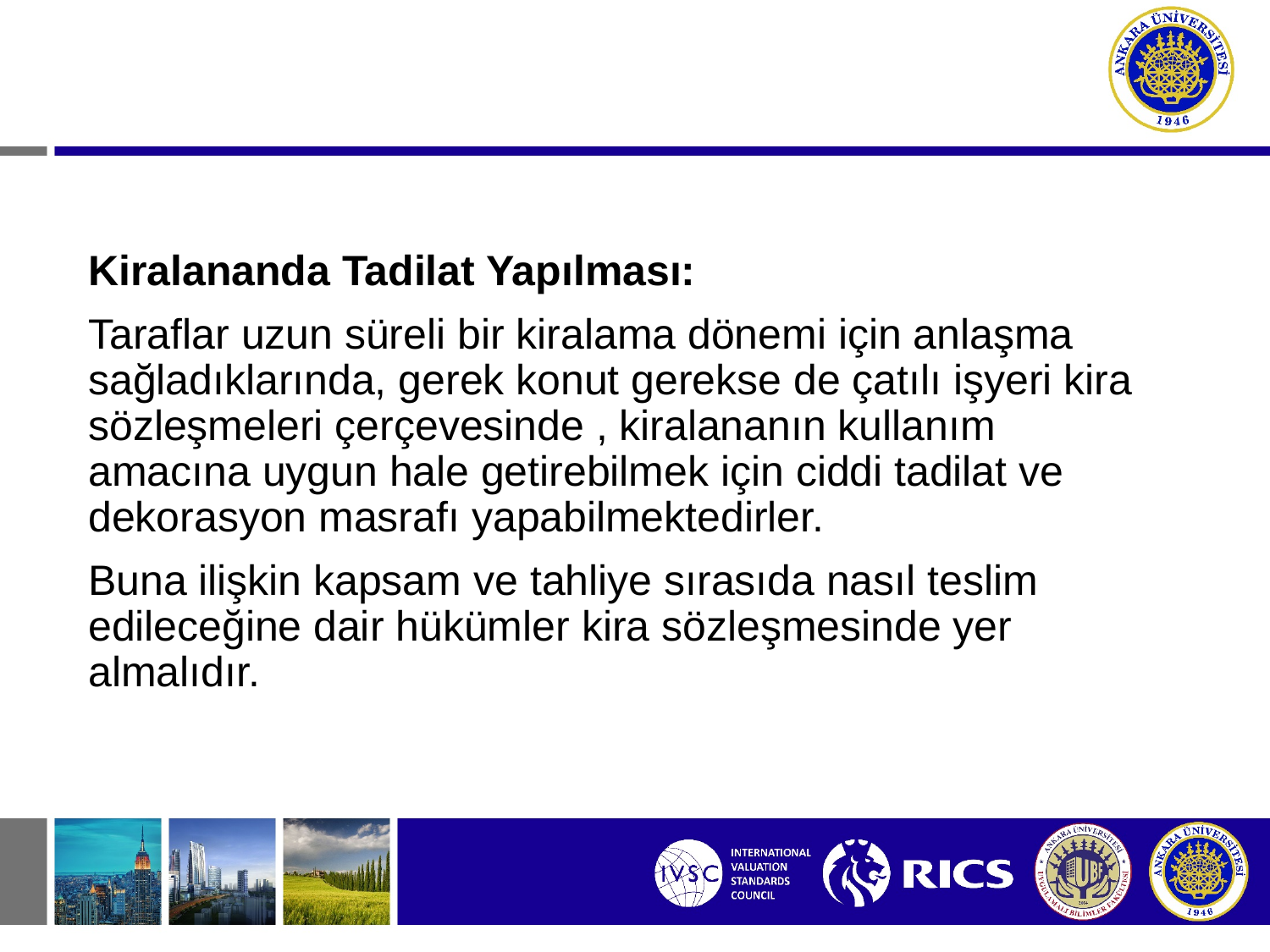

Kiralananda Tadilat Yapılması:
Taraflar uzun süreli bir kiralama dönemi için anlaşma sağladıklarında, gerek konut gerekse de çatılı işyeri kira sözleşmeleri çerçevesinde , kiralananın kullanım amacına uygun hale getirebilmek için ciddi tadilat ve dekorasyon masrafı yapabilmektedirler.
Buna ilişkin kapsam ve tahliye sırasıda nasıl teslim edileceğine dair hükümler kira sözleşmesinde yer almalıdır.